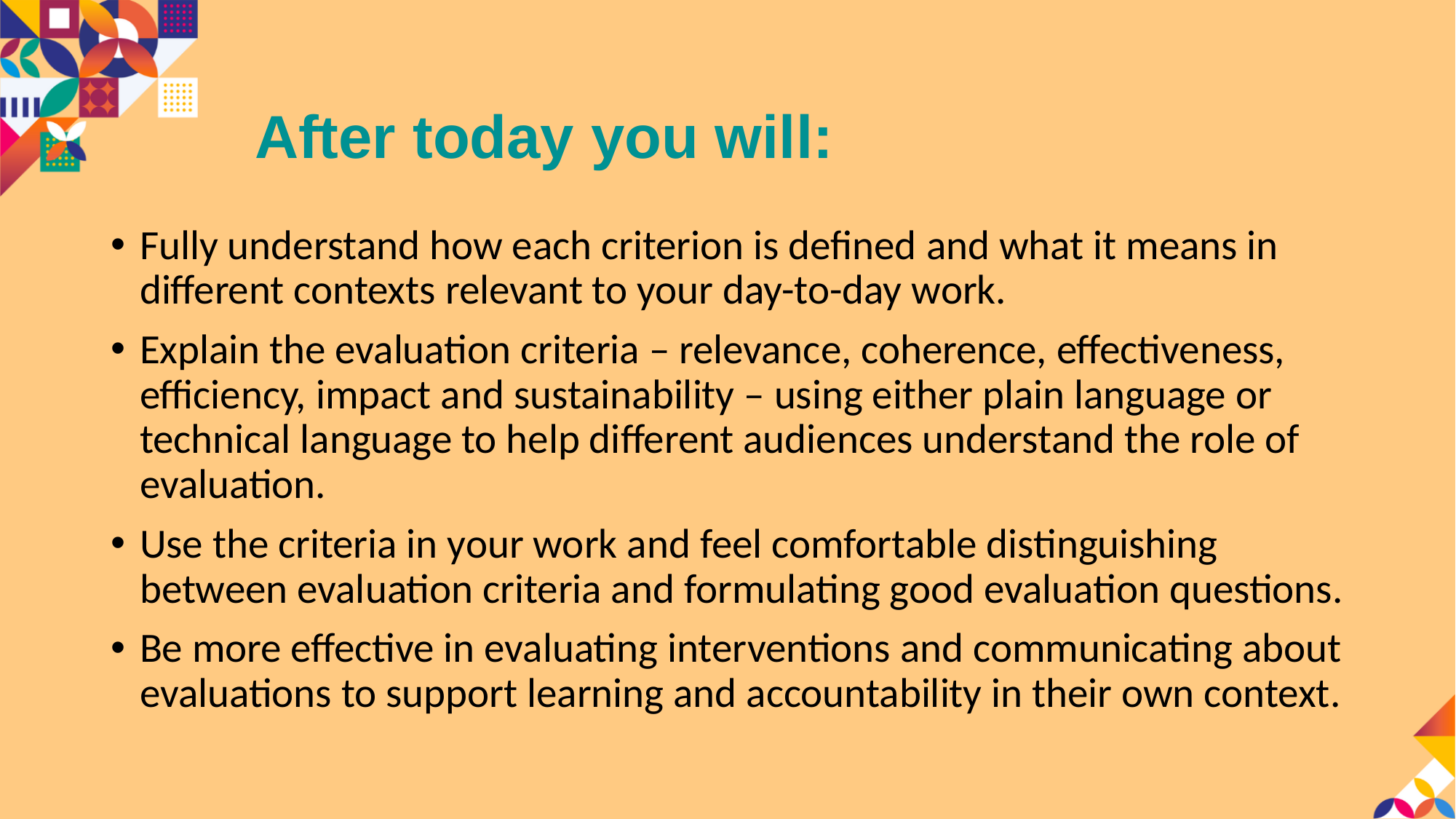

# After today you will:
Fully understand how each criterion is defined and what it means in different contexts relevant to your day-to-day work.
Explain the evaluation criteria – relevance, coherence, effectiveness, efficiency, impact and sustainability – using either plain language or technical language to help different audiences understand the role of evaluation.
Use the criteria in your work and feel comfortable distinguishing between evaluation criteria and formulating good evaluation questions.
Be more effective in evaluating interventions and communicating about evaluations to support learning and accountability in their own context.